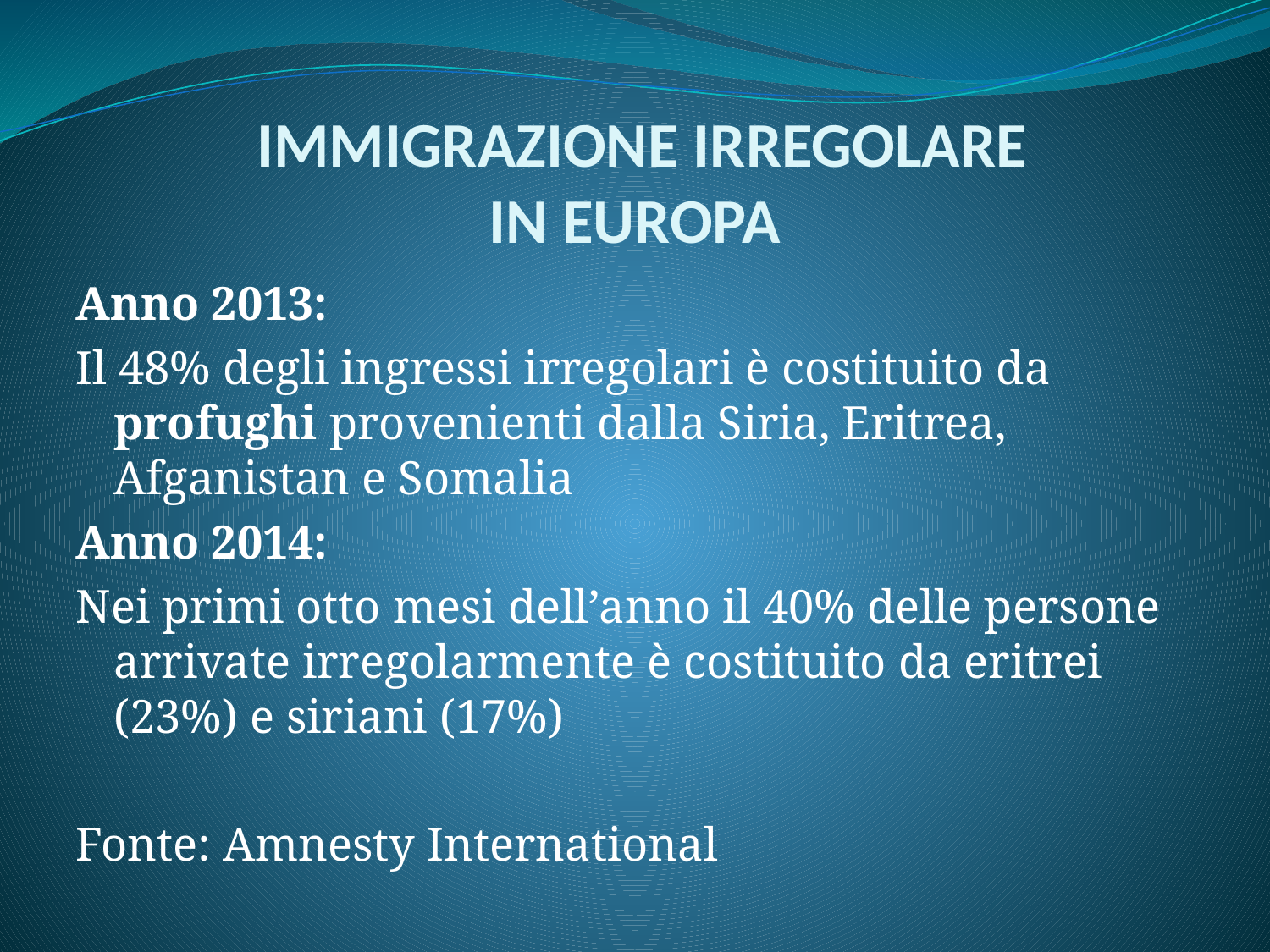

# IMMIGRAZIONE IRREGOLARE IN EUROPA
Anno 2013:
Il 48% degli ingressi irregolari è costituito da profughi provenienti dalla Siria, Eritrea, Afganistan e Somalia
Anno 2014:
Nei primi otto mesi dell’anno il 40% delle persone arrivate irregolarmente è costituito da eritrei (23%) e siriani (17%)

Fonte: Amnesty International